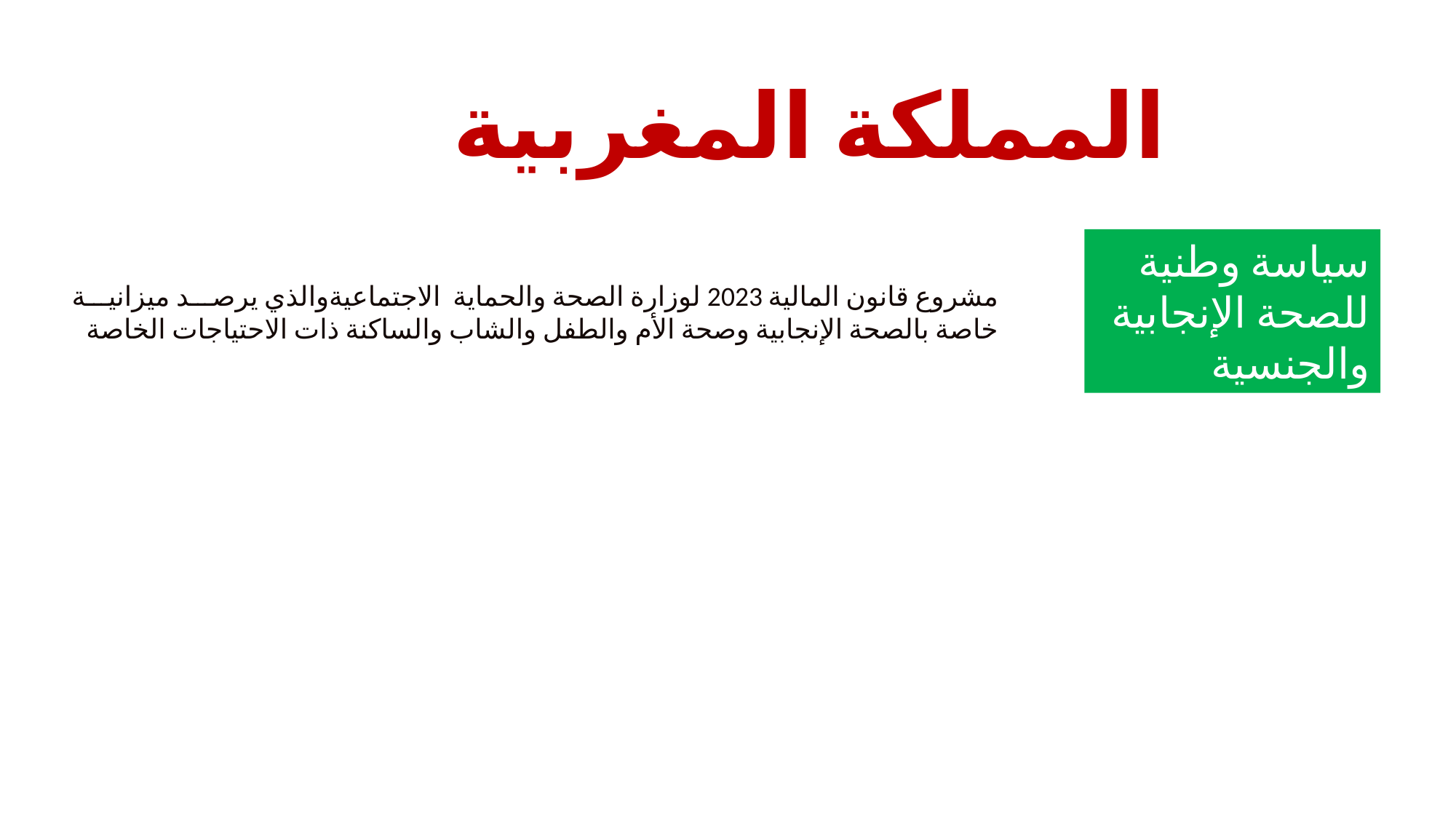

المملكة المغربية
سياسة وطنية للصحة الإنجابية والجنسية
مشروع قانون المالية 2023 لوزارة الصحة والحماية الاجتماعية والذي يرصد ميزانية خاصة بالصحة الإنجابية وصحة الأم والطفل والشاب والساكنة ذات الاحتياجات الخاصة